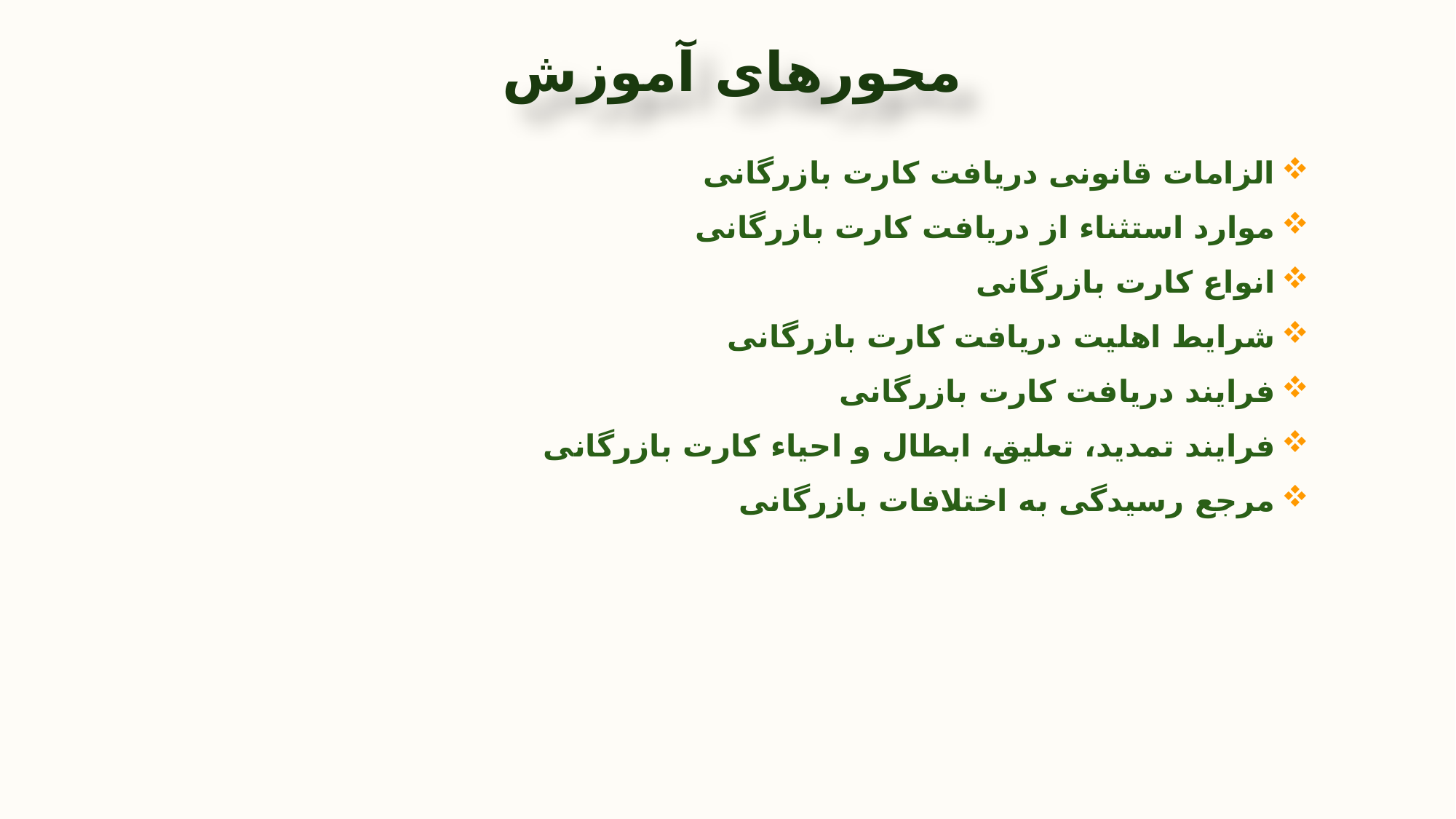

محورهای آموزش
الزامات قانونی دریافت کارت بازرگانی
موارد استثناء از دریافت کارت بازرگانی
انواع کارت بازرگانی
شرایط اهلیت دریافت کارت بازرگانی
فرایند دریافت کارت بازرگانی
فرایند تمدید، تعلیق، ابطال و احیاء کارت بازرگانی
مرجع رسیدگی به اختلافات بازرگانی